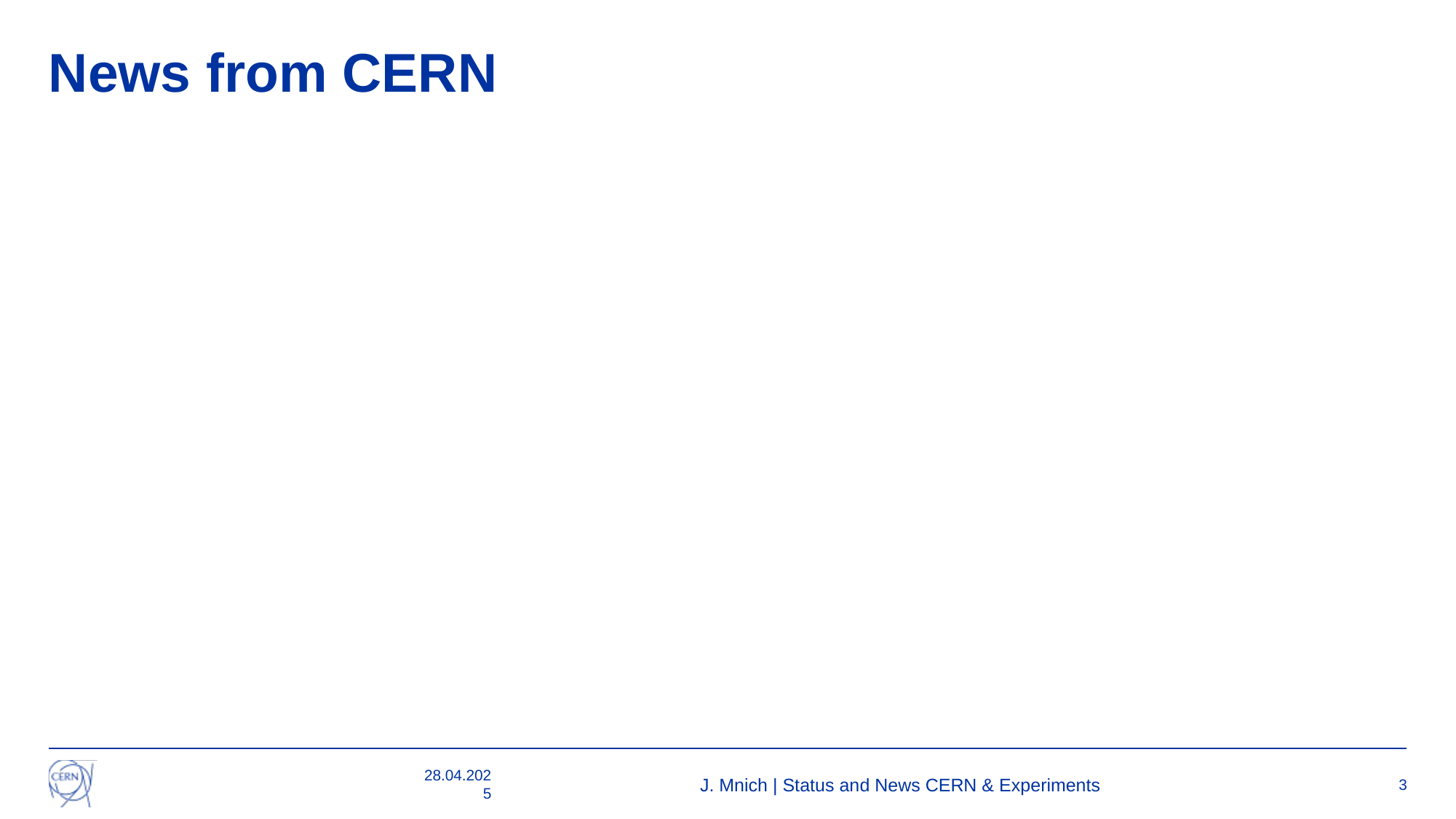

# News from CERN
28.04.2025
J. Mnich | Status and News CERN & Experiments
3